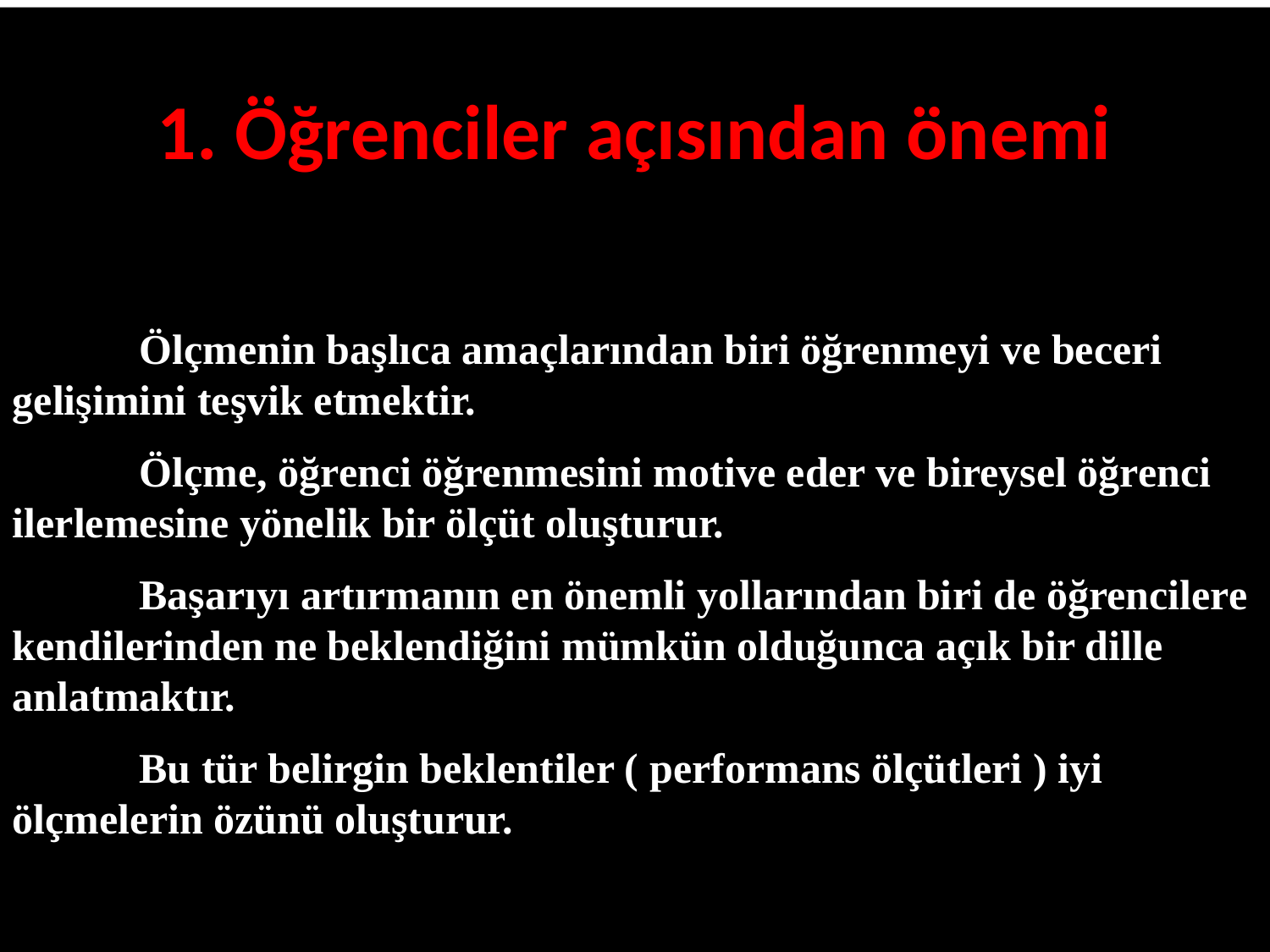

# 1. Öğrenciler açısından önemi

	Ölçmenin başlıca amaçlarından biri öğrenmeyi ve beceri gelişimini teşvik etmektir.
	Ölçme, öğrenci öğrenmesini motive eder ve bireysel öğrenci ilerlemesine yönelik bir ölçüt oluşturur.
	Başarıyı artırmanın en önemli yollarından biri de öğrencilere kendilerinden ne beklendiğini mümkün olduğunca açık bir dille anlatmaktır.
	Bu tür belirgin beklentiler ( performans ölçütleri ) iyi ölçmelerin özünü oluşturur.